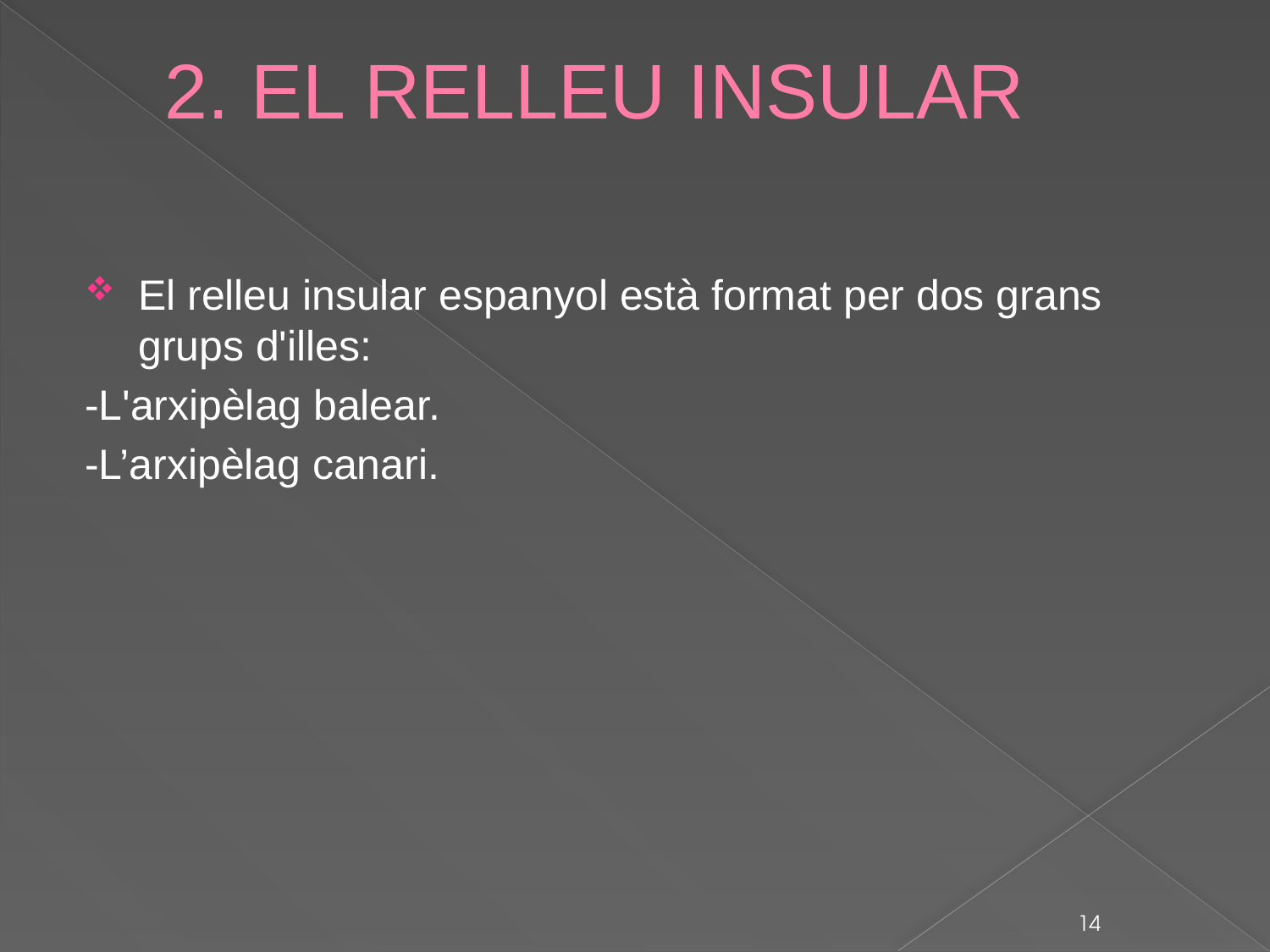

# 2. EL RELLEU INSULAR
El relleu insular espanyol està format per dos grans grups d'illes:
-L'arxipèlag balear.
-L’arxipèlag canari.

14